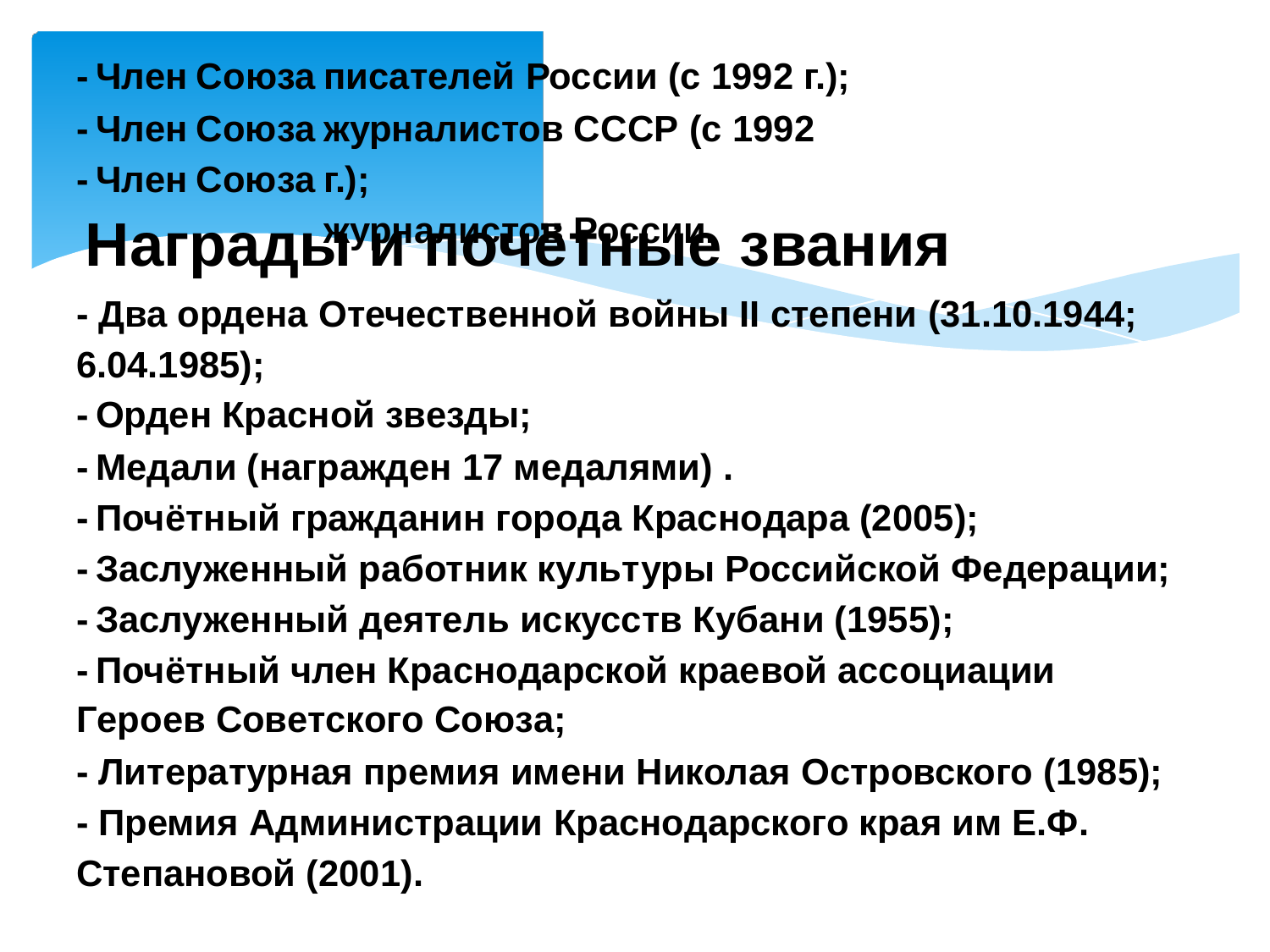

-
-
-
Член
Член
Член
Союза
Союза
Союза
писателей России (с 1992 г.);
журналистов СССР (с 1992 г.);
журналистов России.
Награды и почётные звания
- Два ордена Отечественной войны II степени (31.10.1944;
6.04.1985);

-
-
-
-
-
-
Орден Красной звезды;
Медали (награжден 17 медалями) .
Почётный гражданин города Краснодара (2005);
Заслуженный работник культуры Российской Федерации;
Заслуженный деятель искусств Кубани (1955);
Почётный член Краснодарской краевой ассоциации
Героев Советского Союза;
- Литературная премия имени Николая Островского (1985);
- Премия Администрации Краснодарского края им Е.Ф.
Степановой (2001).